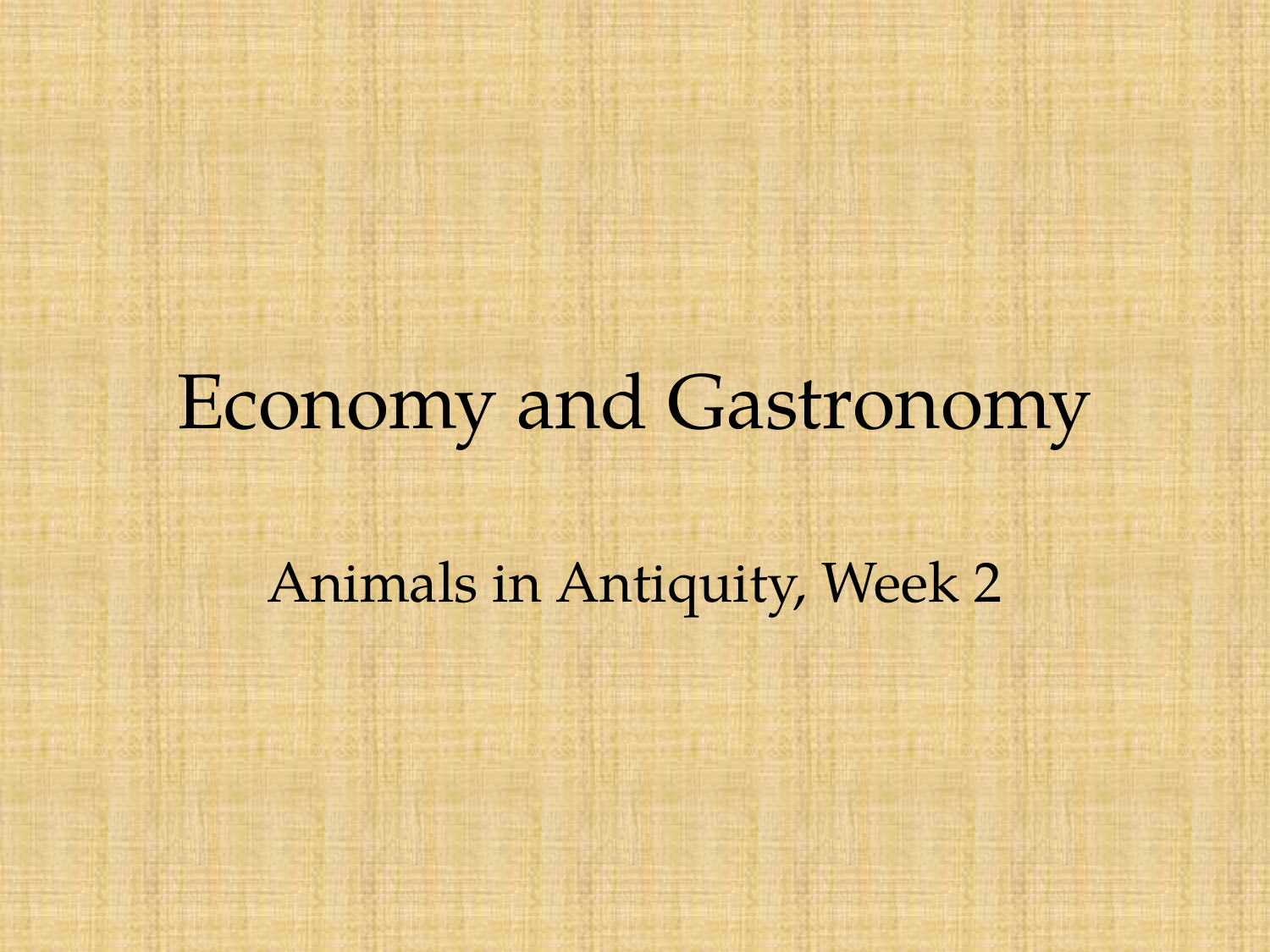

# Economy and Gastronomy
Animals in Antiquity, Week 2